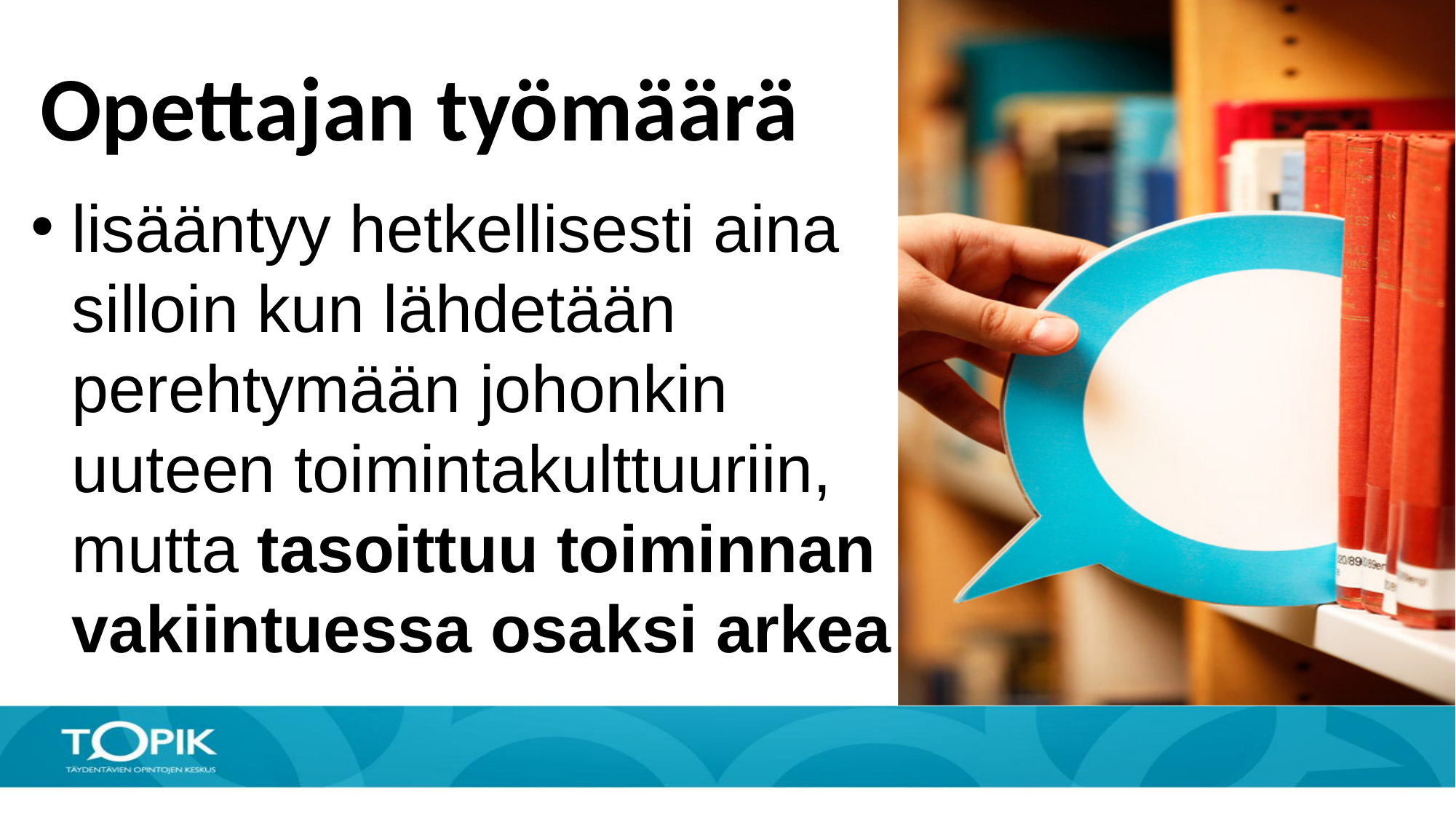

Opettajan työmäärä
lisääntyy hetkellisesti aina silloin kun lähdetään perehtymään johonkin uuteen toimintakulttuuriin, mutta tasoittuu toiminnan vakiintuessa osaksi arkea